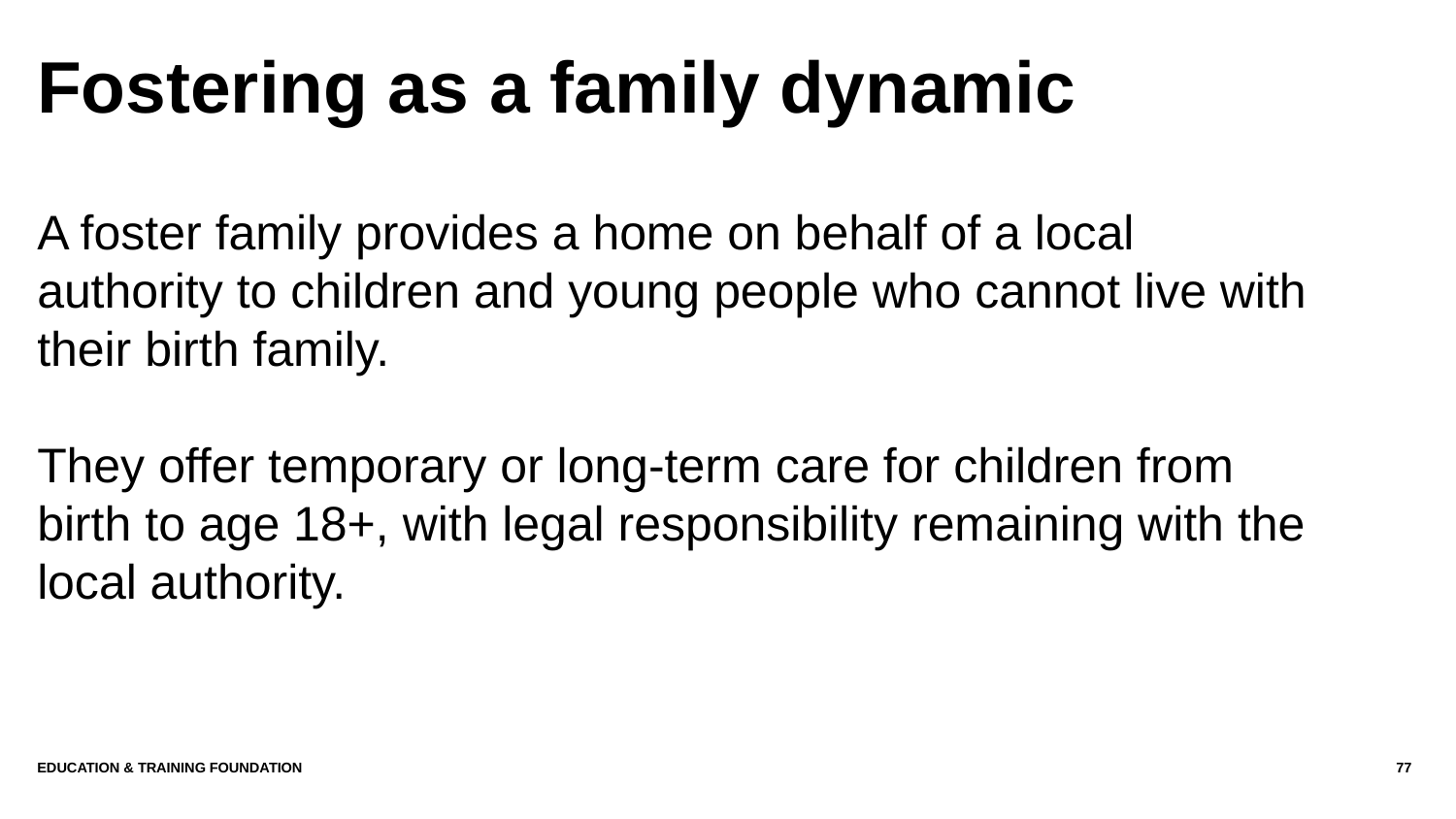

# Fostering as a family dynamic
A foster family provides a home on behalf of a local authority to children and young people who cannot live with their birth family.

They offer temporary or long-term care for children from birth to age 18+, with legal responsibility remaining with the local authority.

Education & Training Foundation
77